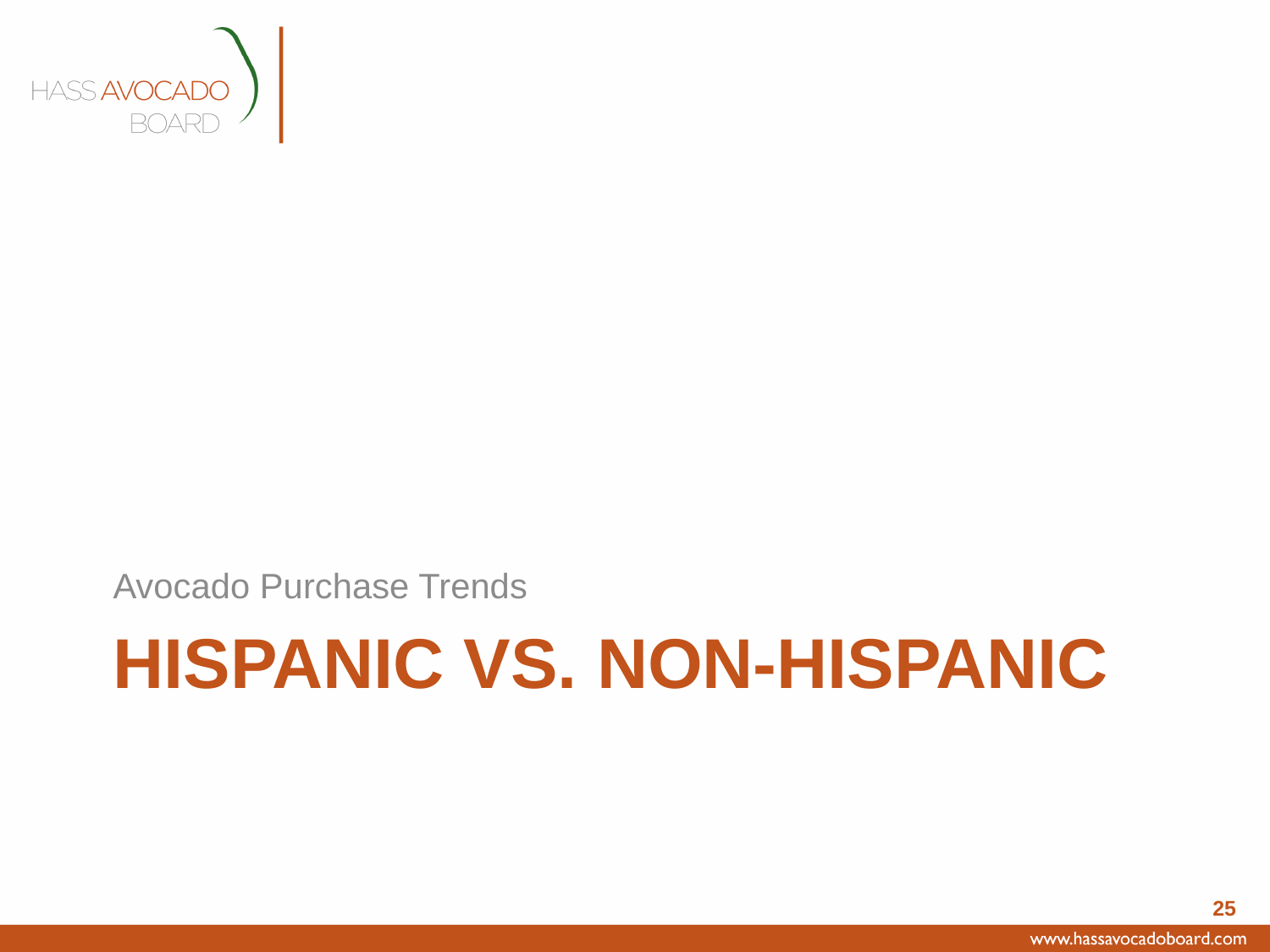

Avocado Purchase Trends
# Hispanic vs. non-Hispanic
25